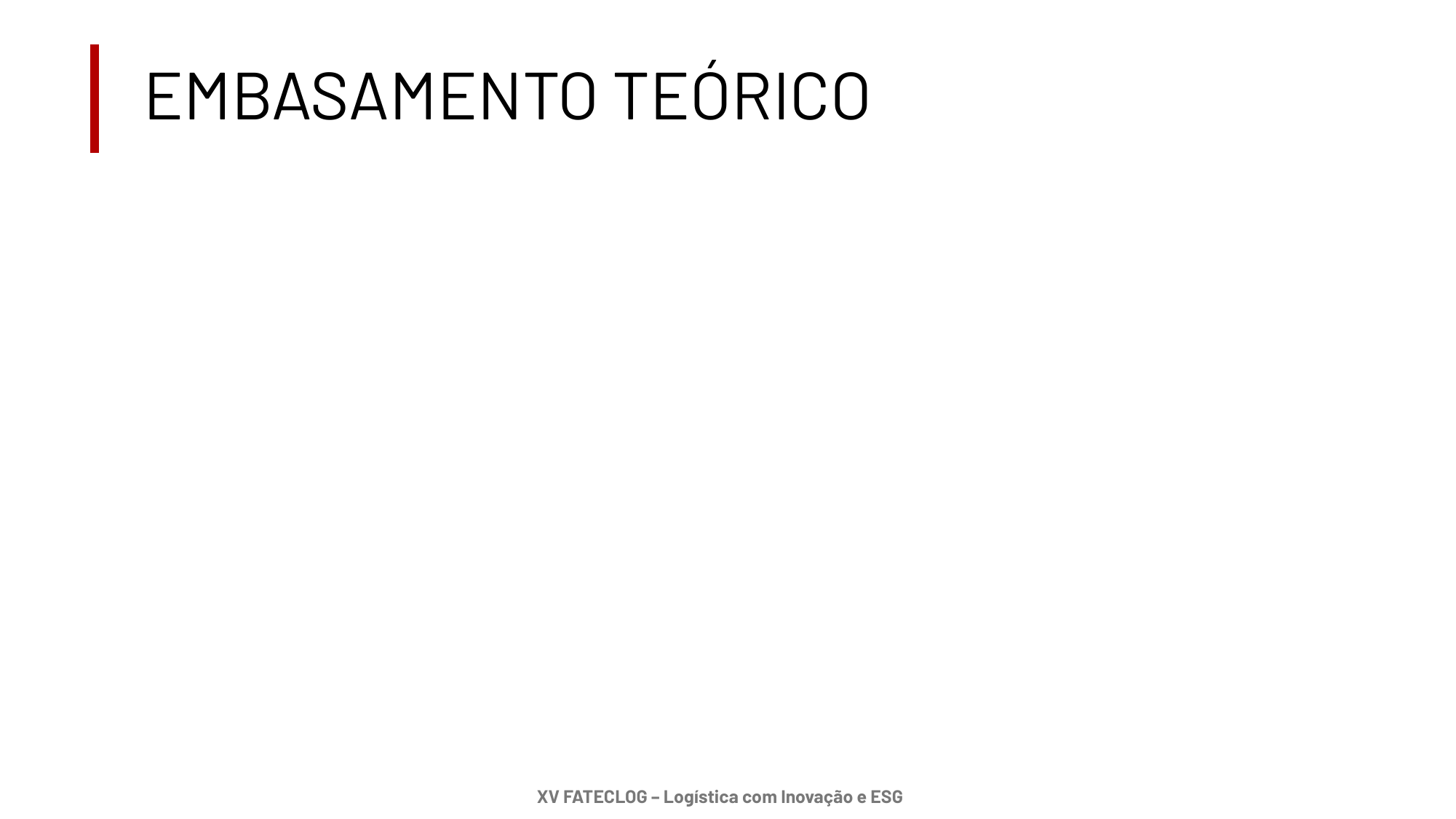

# EMBASAMENTO TEÓRICO

XV FATECLOG – Logística com Inovação e ESG